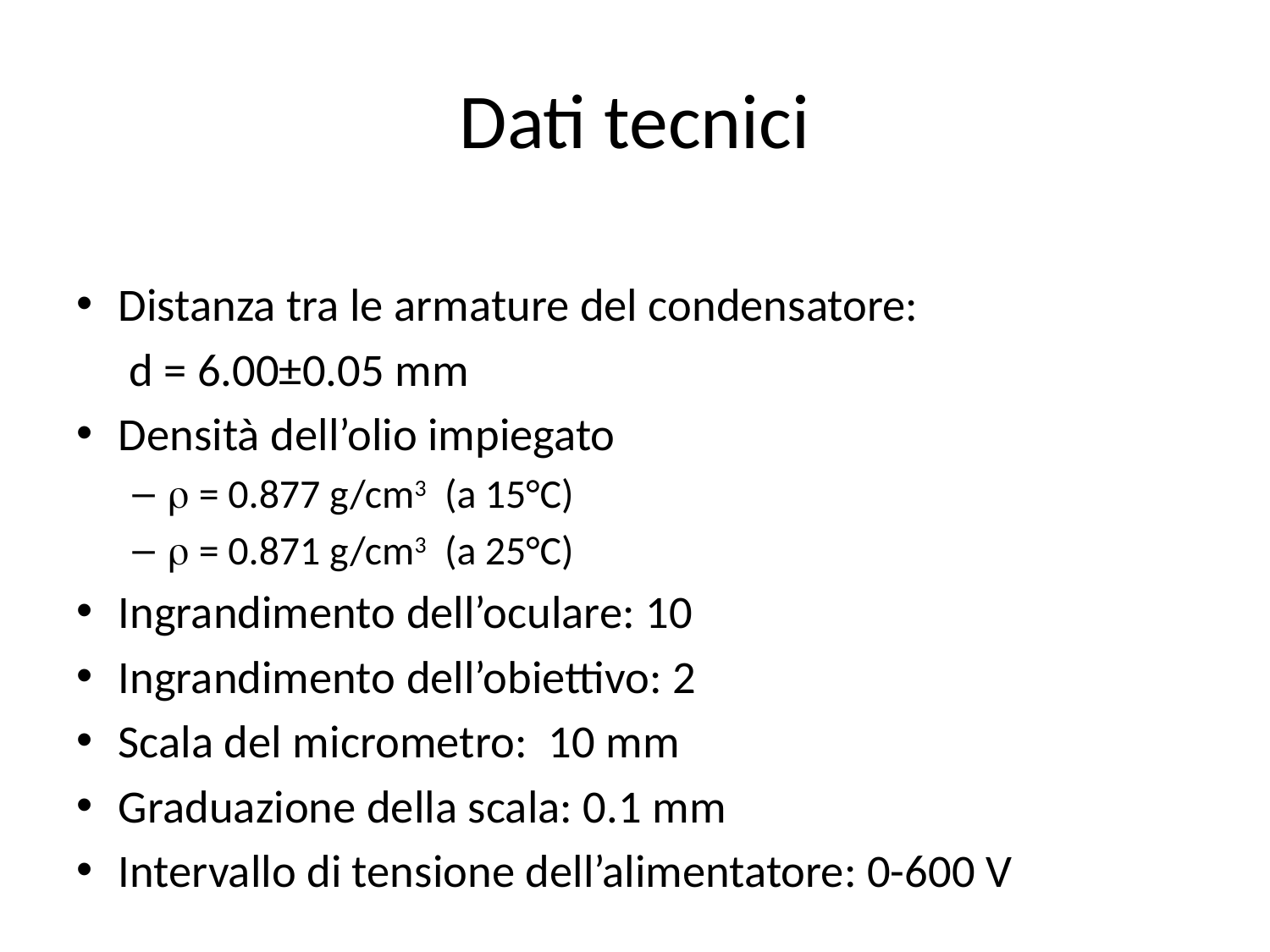

# Dati tecnici
Distanza tra le armature del condensatore:
	 d = 6.00±0.05 mm
Densità dell’olio impiegato
ρ = 0.877 g/cm3  (a 15°C)
ρ = 0.871 g/cm3  (a 25°C)
Ingrandimento dell’oculare: 10
Ingrandimento dell’obiettivo: 2
Scala del micrometro:  10 mm
Graduazione della scala: 0.1 mm
Intervallo di tensione dell’alimentatore: 0-600 V